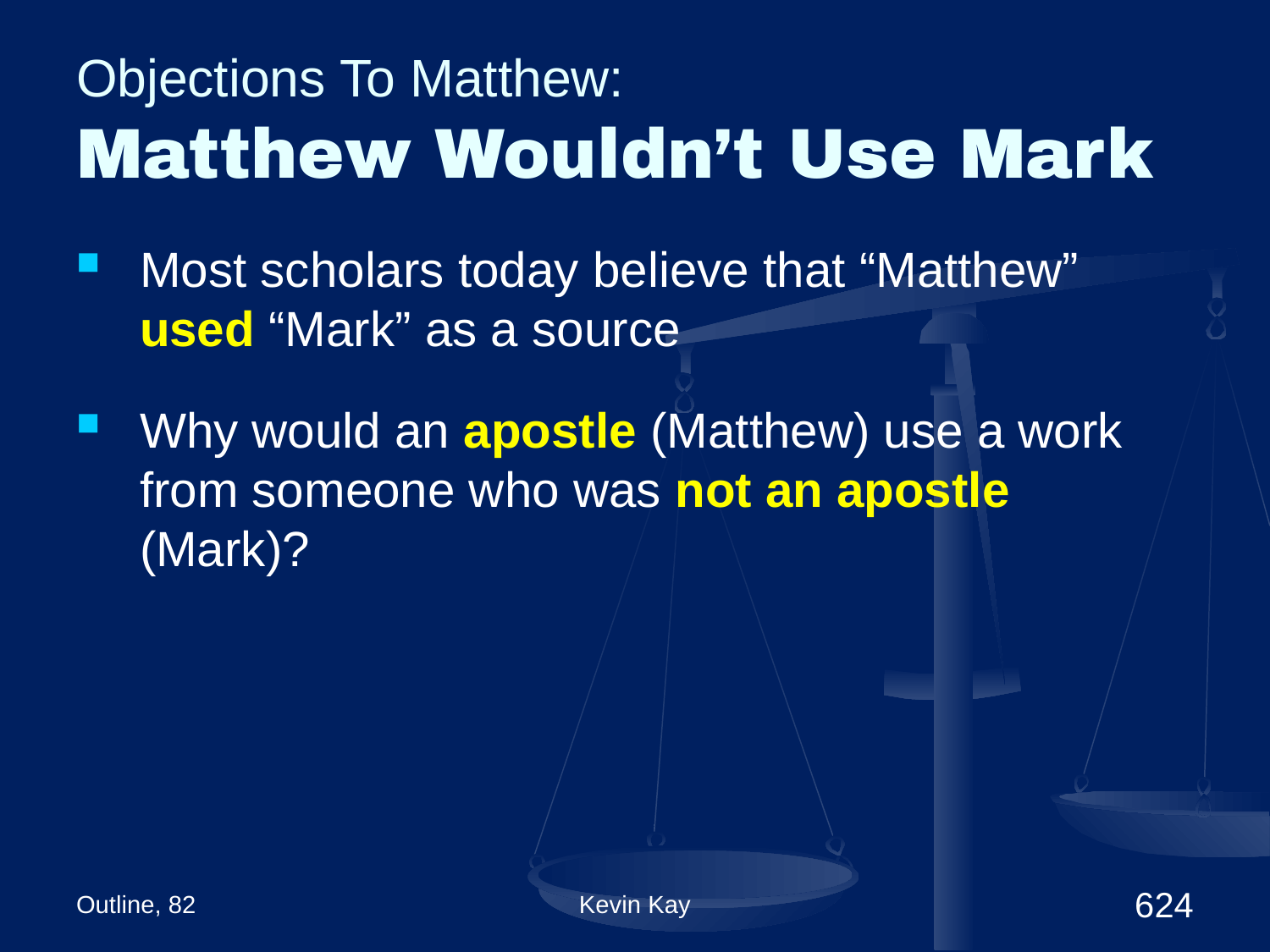

# Objections To Matthew: Matthew Wouldn’t Use Mark
Most scholars today believe that “Matthew” used “Mark” as a source
Why would an apostle (Matthew) use a work from someone who was not an apostle (Mark)?
Outline, 82
Kevin Kay
624